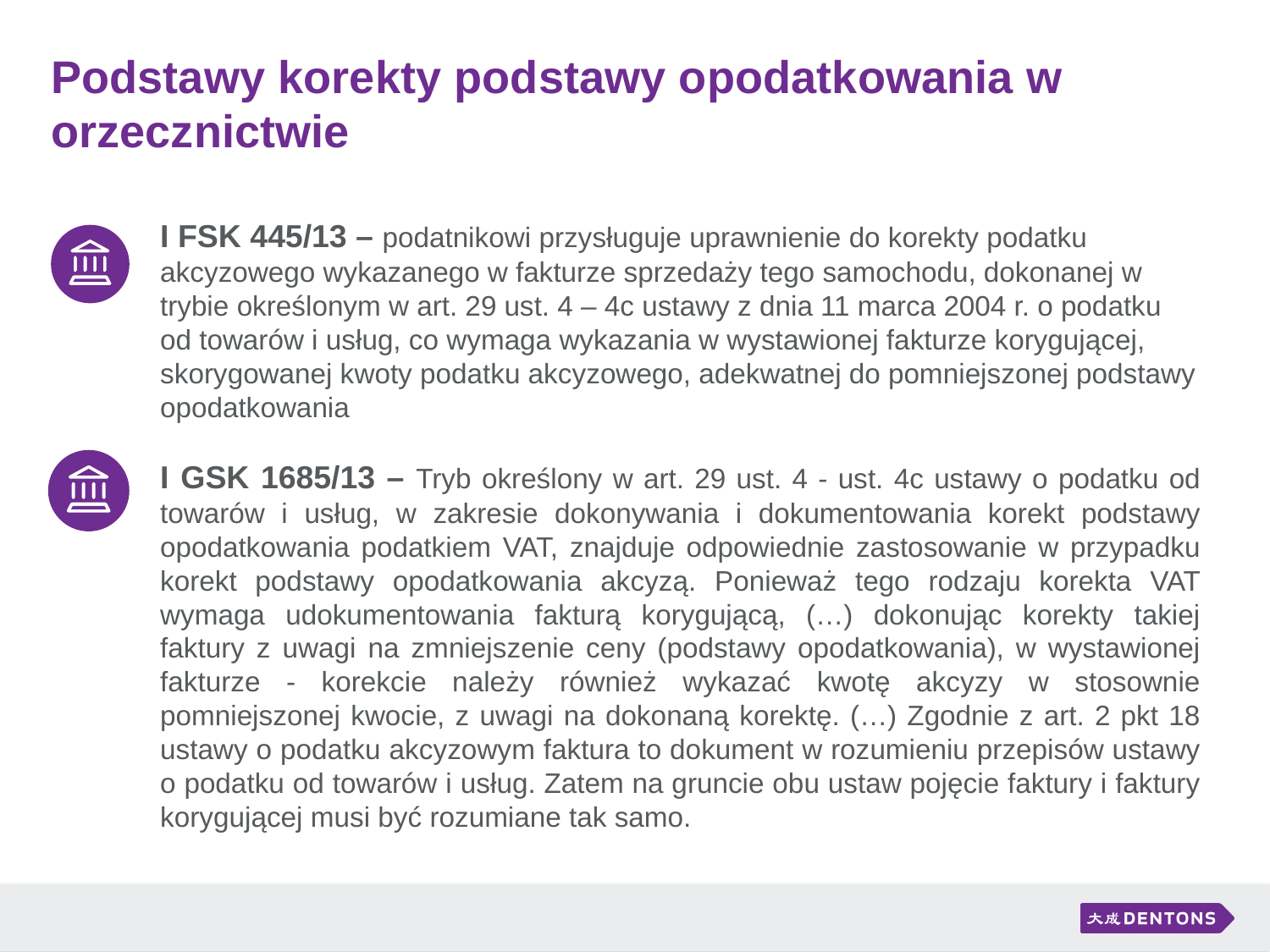

# Podstawy korekty podstawy opodatkowania w orzecznictwie
I FSK 445/13 – podatnikowi przysługuje uprawnienie do korekty podatku akcyzowego wykazanego w fakturze sprzedaży tego samochodu, dokonanej w trybie określonym w art. 29 ust. 4 – 4c ustawy z dnia 11 marca 2004 r. o podatku od towarów i usług, co wymaga wykazania w wystawionej fakturze korygującej, skorygowanej kwoty podatku akcyzowego, adekwatnej do pomniejszonej podstawy opodatkowania

I GSK 1685/13 – Tryb określony w art. 29 ust. 4 - ust. 4c ustawy o podatku od towarów i usług, w zakresie dokonywania i dokumentowania korekt podstawy opodatkowania podatkiem VAT, znajduje odpowiednie zastosowanie w przypadku korekt podstawy opodatkowania akcyzą. Ponieważ tego rodzaju korekta VAT wymaga udokumentowania fakturą korygującą, (…) dokonując korekty takiej faktury z uwagi na zmniejszenie ceny (podstawy opodatkowania), w wystawionej fakturze - korekcie należy również wykazać kwotę akcyzy w stosownie pomniejszonej kwocie, z uwagi na dokonaną korektę. (…) Zgodnie z art. 2 pkt 18 ustawy o podatku akcyzowym faktura to dokument w rozumieniu przepisów ustawy o podatku od towarów i usług. Zatem na gruncie obu ustaw pojęcie faktury i faktury korygującej musi być rozumiane tak samo.